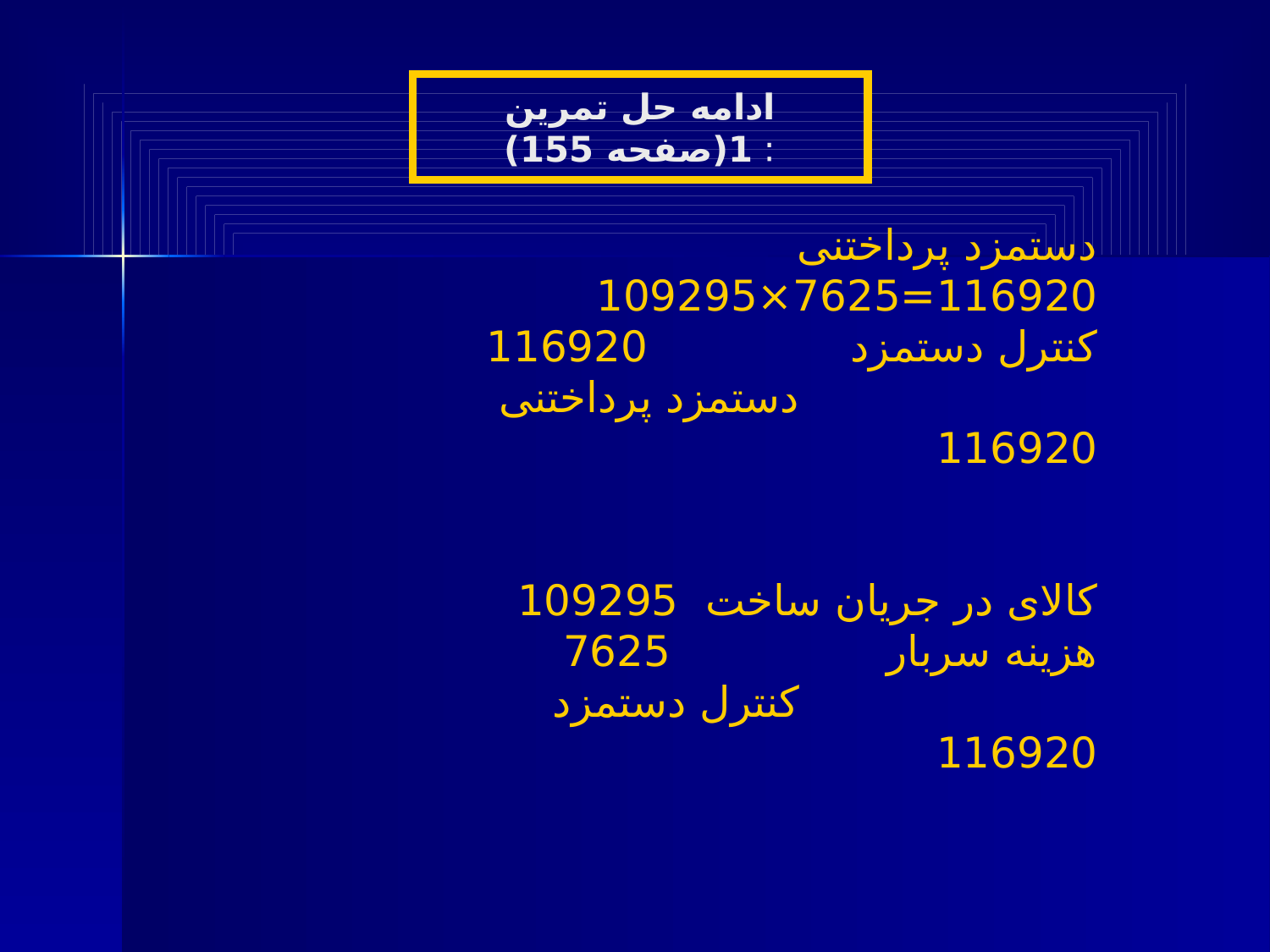

ادامه حل تمرین 1(صفحه 155) :
دستمزد پرداختنی        116920=7625×109295
کنترل دستمزد               116920
                      دستمزد پرداختنی           116920

کالای در جریان ساخت  109295
هزینه سربار                7625
                      کنترل دستمزد             116920